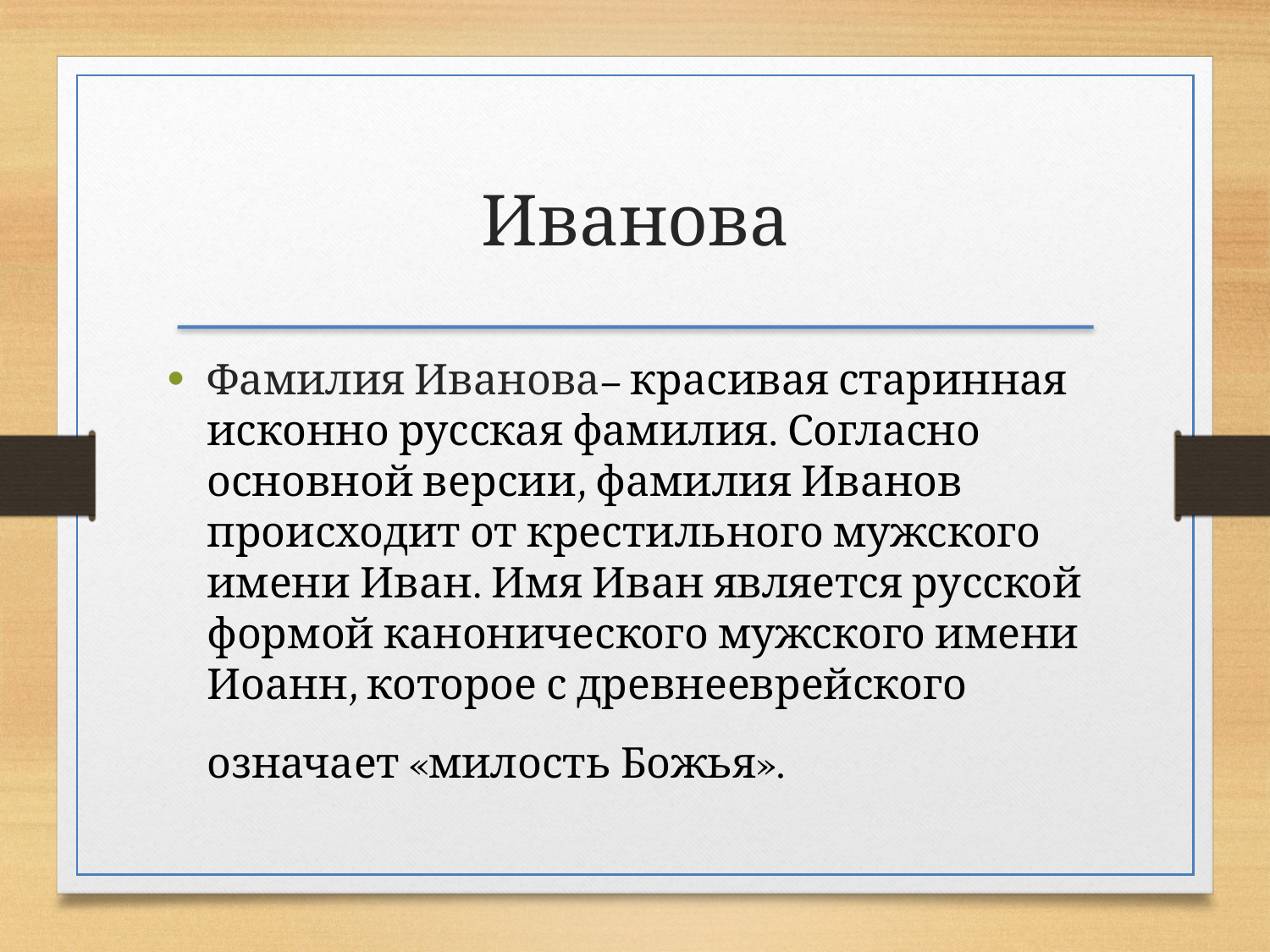

Иванова
Фамилия Иванова– красивая старинная исконно русская фамилия. Согласно основной версии, фамилия Иванов происходит от крестильного мужского имени Иван. Имя Иван является русской формой канонического мужского имени Иоанн, которое с древнееврейского означает «милость Божья».